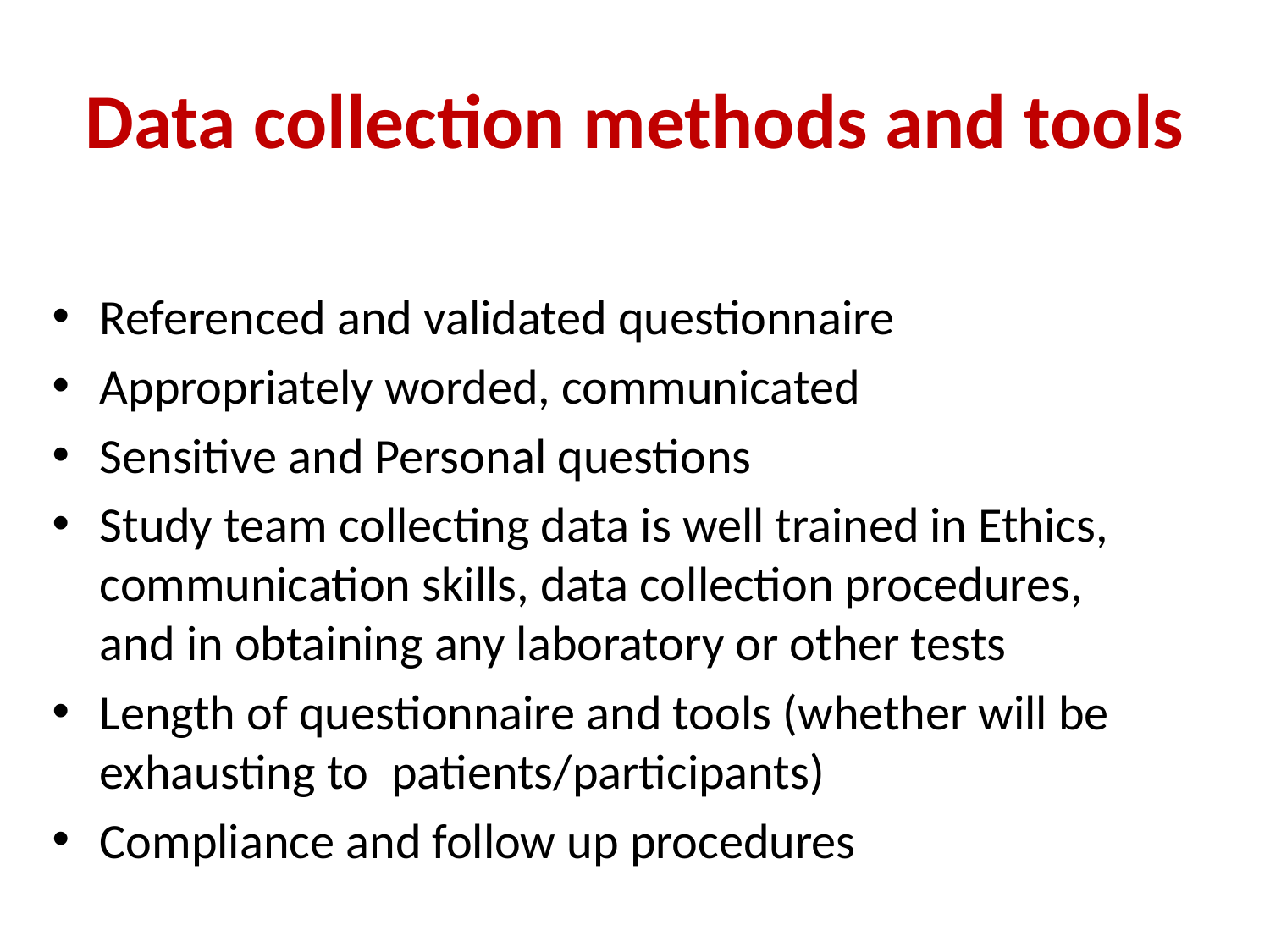

# Data collection methods and tools
Referenced and validated questionnaire
Appropriately worded, communicated
Sensitive and Personal questions
Study team collecting data is well trained in Ethics, communication skills, data collection procedures, and in obtaining any laboratory or other tests
Length of questionnaire and tools (whether will be exhausting to  patients/participants)
Compliance and follow up procedures